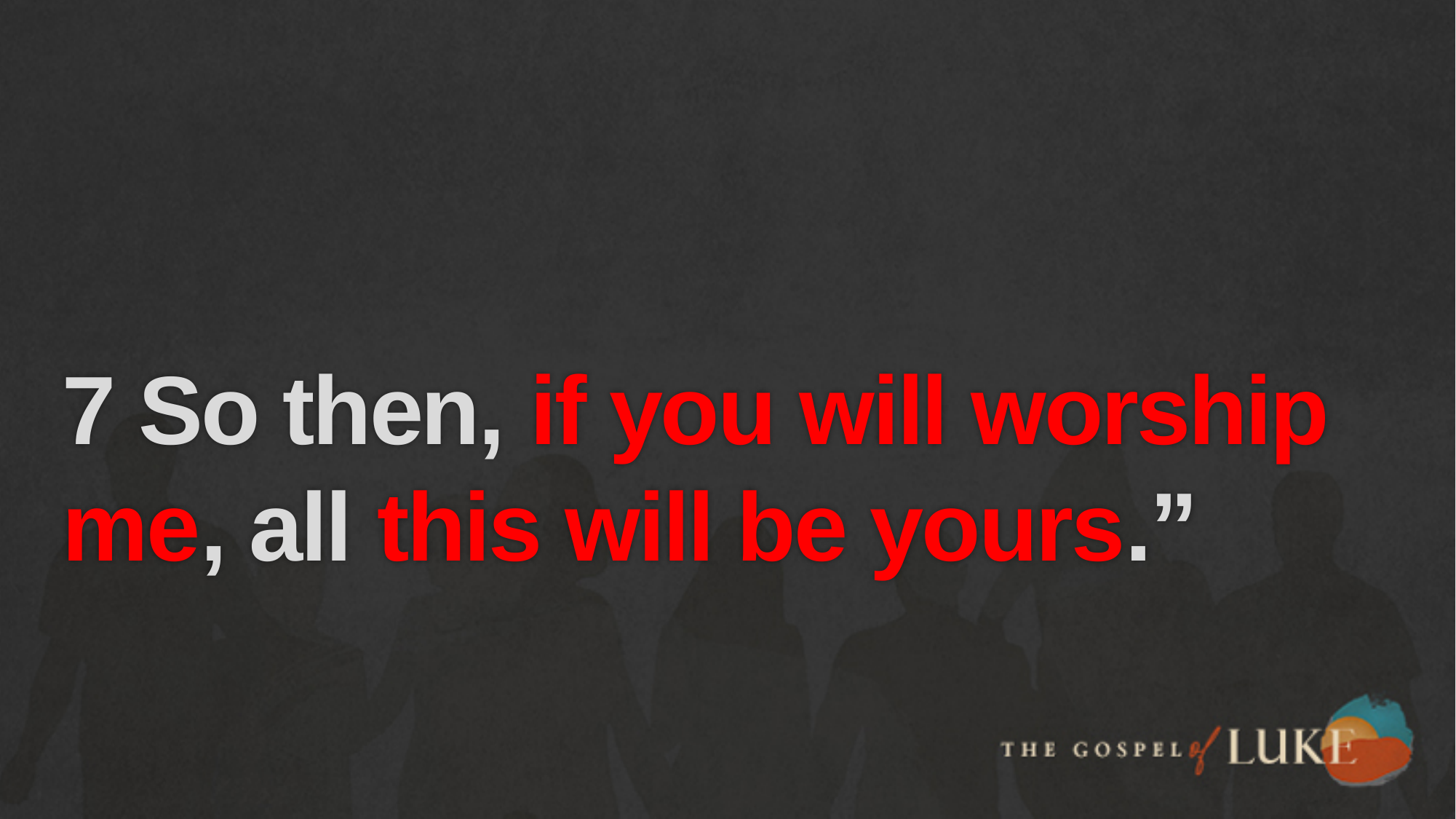

# 7 So then, if you will worship me, all this will be yours.”